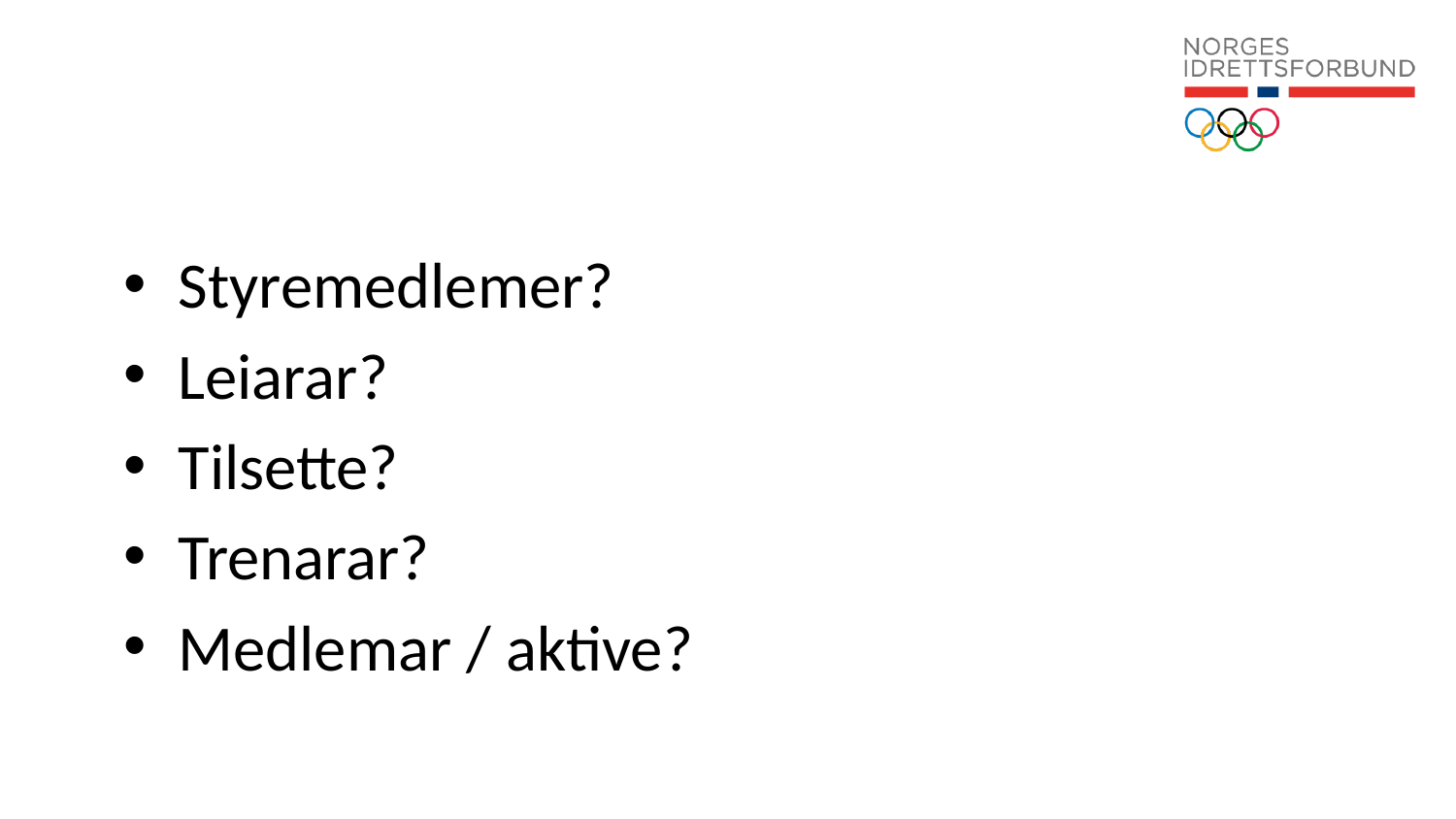

Styremedlemer?
Leiarar?
Tilsette?
Trenarar?
Medlemar / aktive?